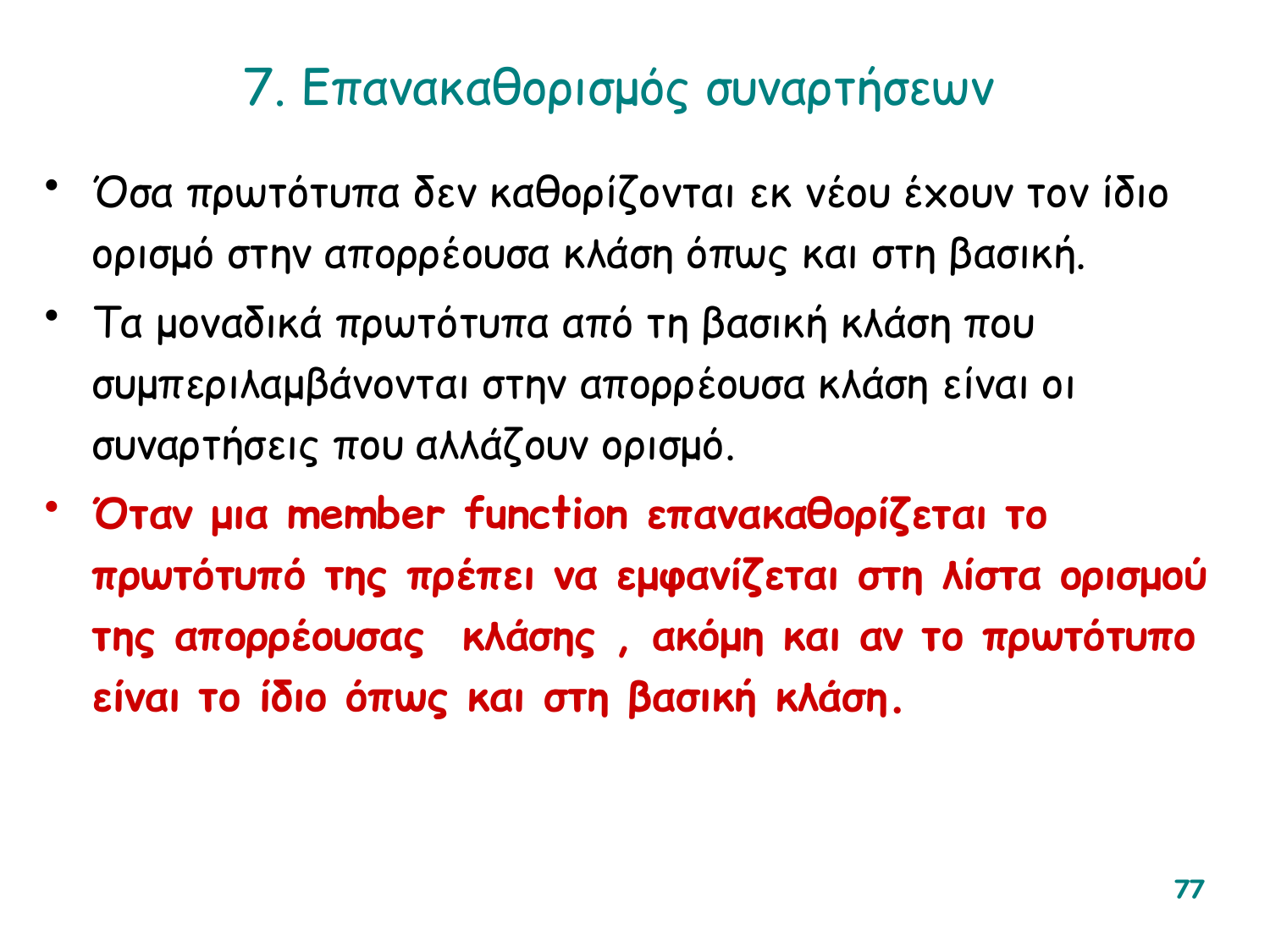

# 7. Επανακαθορισμός συναρτήσεων
Όσα πρωτότυπα δεν καθορίζονται εκ νέου έχουν τον ίδιο ορισμό στην απορρέουσα κλάση όπως και στη βασική.
Τα μοναδικά πρωτότυπα από τη βασική κλάση που συμπεριλαμβάνονται στην απορρέουσα κλάση είναι οι συναρτήσεις που αλλάζουν ορισμό.
Όταν μια member function επανακαθορίζεται το πρωτότυπό της πρέπει να εμφανίζεται στη λίστα ορισμού της απορρέουσας  κλάσης , ακόμη και αν το πρωτότυπο είναι το ίδιο όπως και στη βασική κλάση.
77